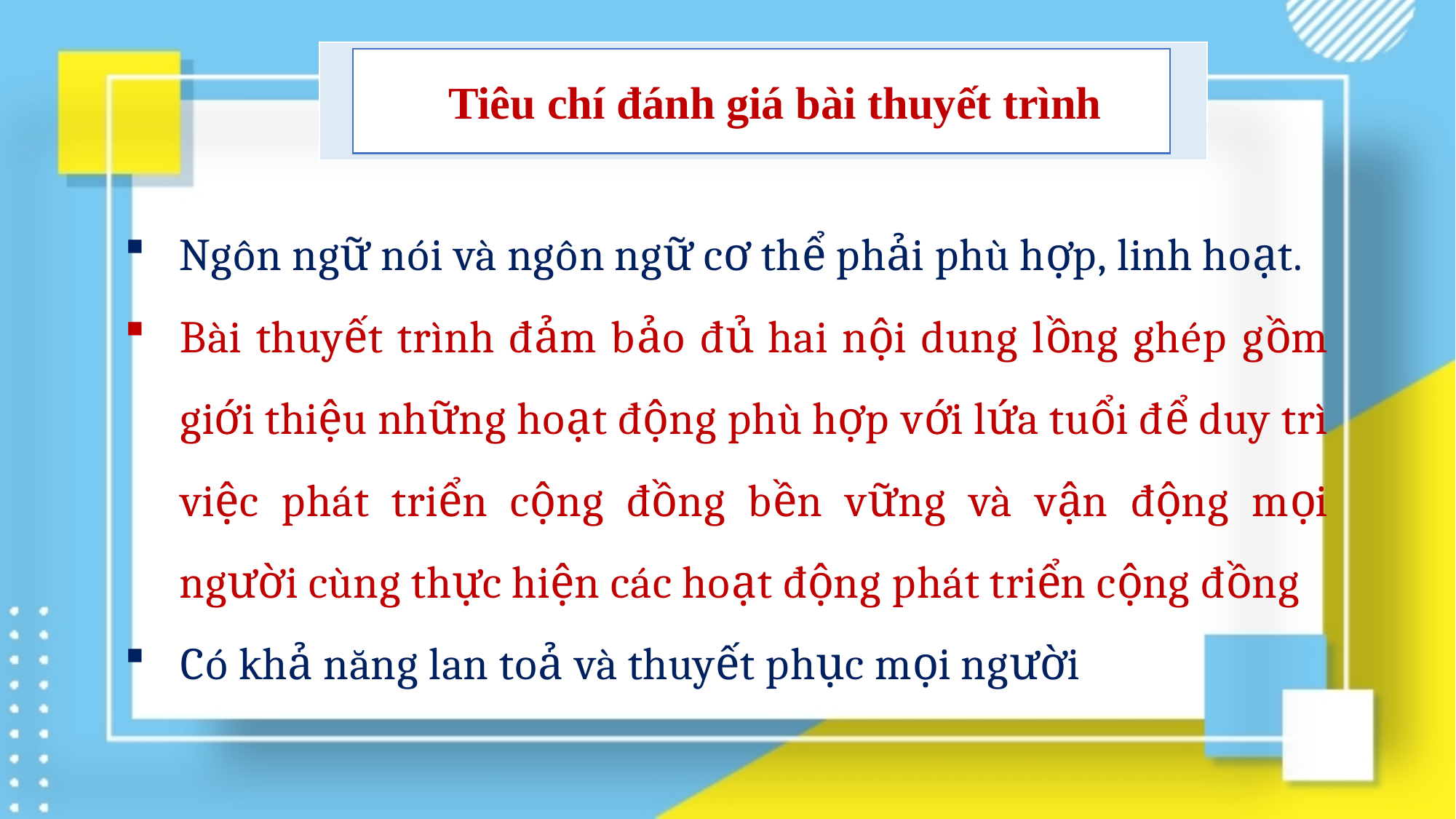

Tiêu chí đánh giá bài thuyết trình
Ngôn ngữ nói và ngôn ngữ cơ thể phải phù hợp, linh hoạt.
Bài thuyết trình đảm bảo đủ hai nội dung lồng ghép gồm giới thiệu những hoạt động phù hợp với lứa tuổi để duy trì việc phát triển cộng đồng bền vững và vận động mọi người cùng thực hiện các hoạt động phát triển cộng đồng
Có khả năng lan toả và thuyết phục mọi người